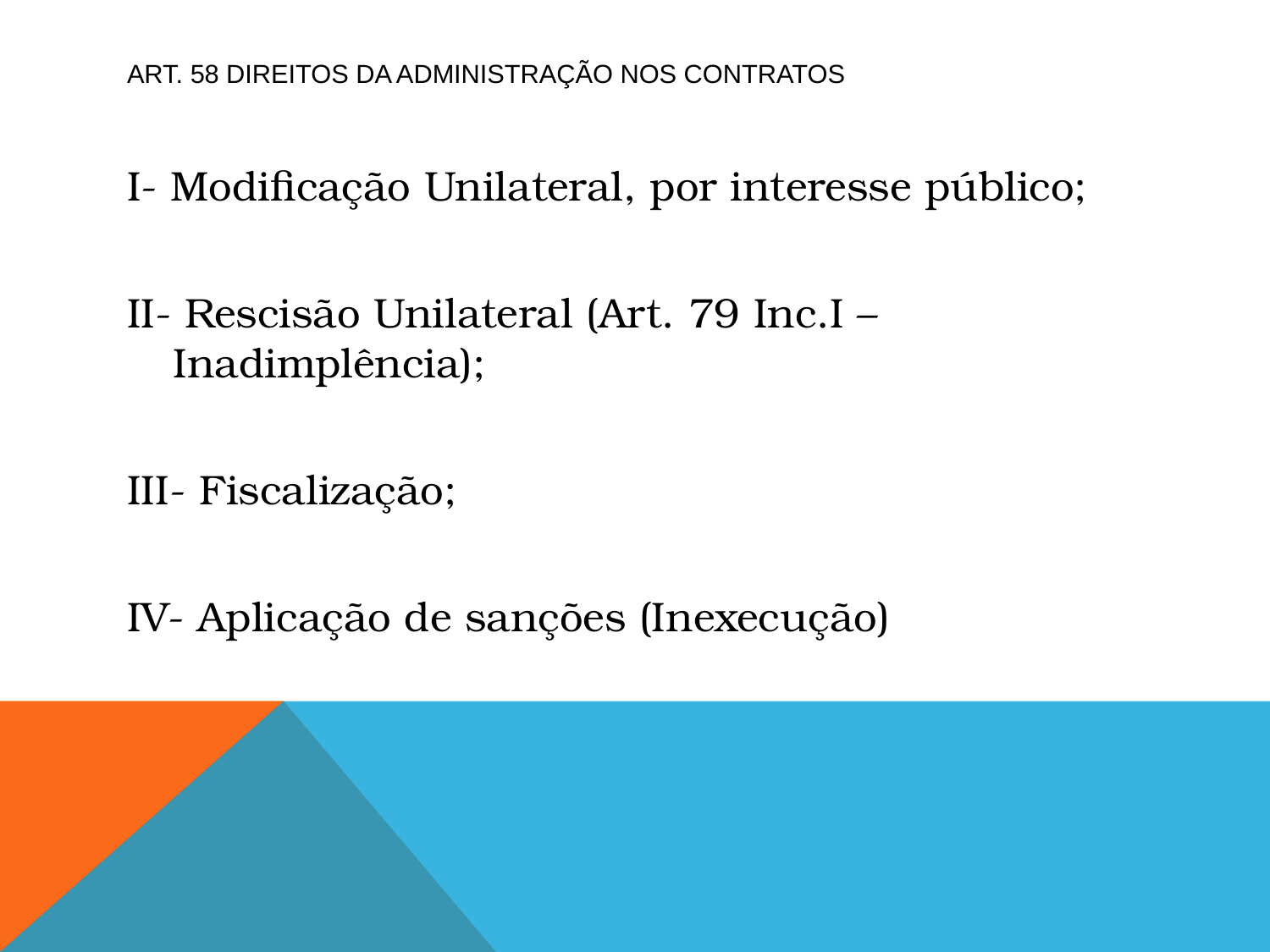

# Art. 58 Direitos da Administração nos Contratos
I- Modificação Unilateral, por interesse público;

II- Rescisão Unilateral (Art. 79 Inc.I – Inadimplência);

III- Fiscalização;

IV- Aplicação de sanções (Inexecução)